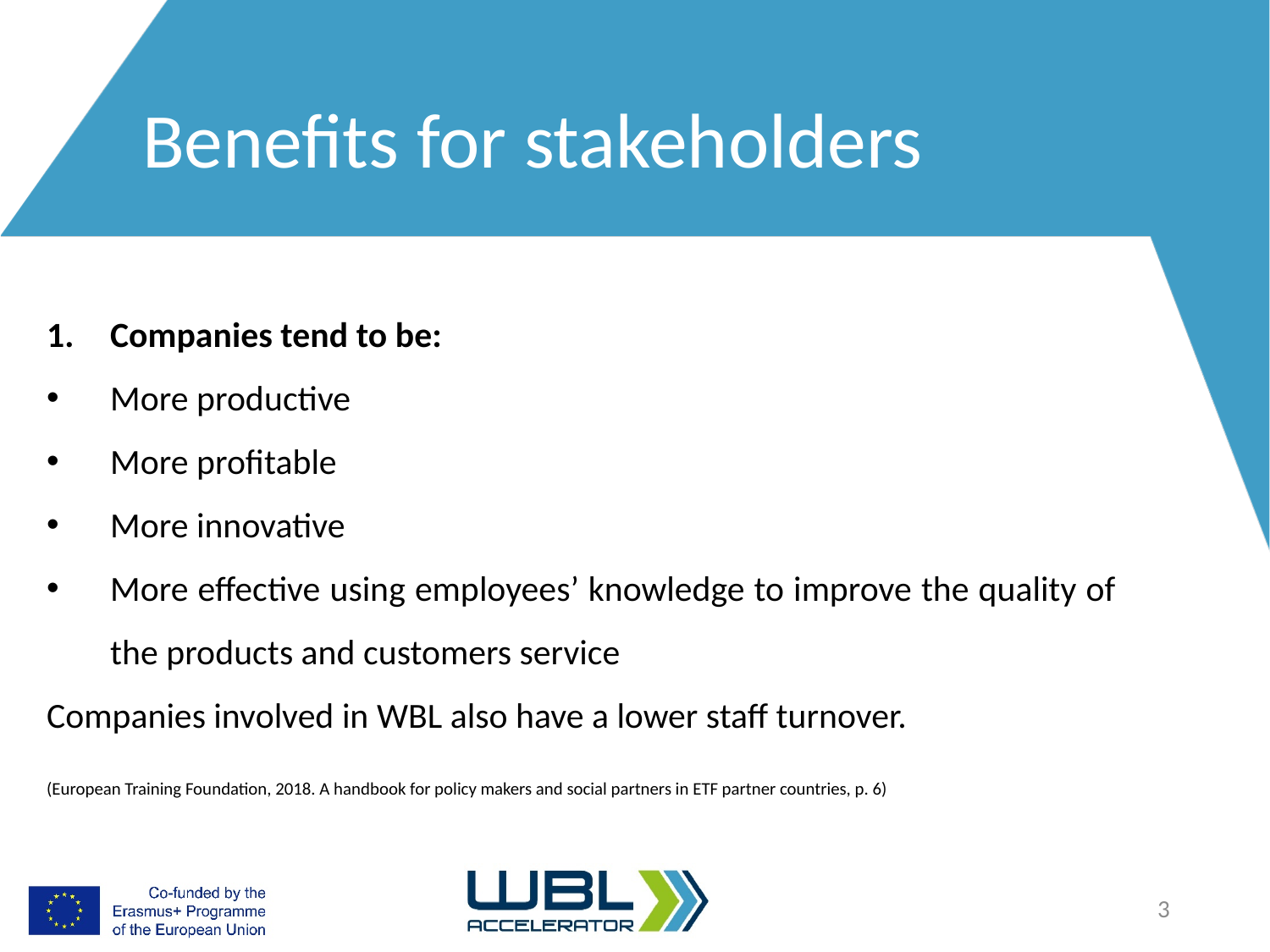

# Benefits for stakeholders

Companies tend to be:
More productive
More profitable
More innovative
More effective using employees’ knowledge to improve the quality of the products and customers service
Companies involved in WBL also have a lower staff turnover.

(European Training Foundation, 2018. A handbook for policy makers and social partners in ETF partner countries, p. 6)

3